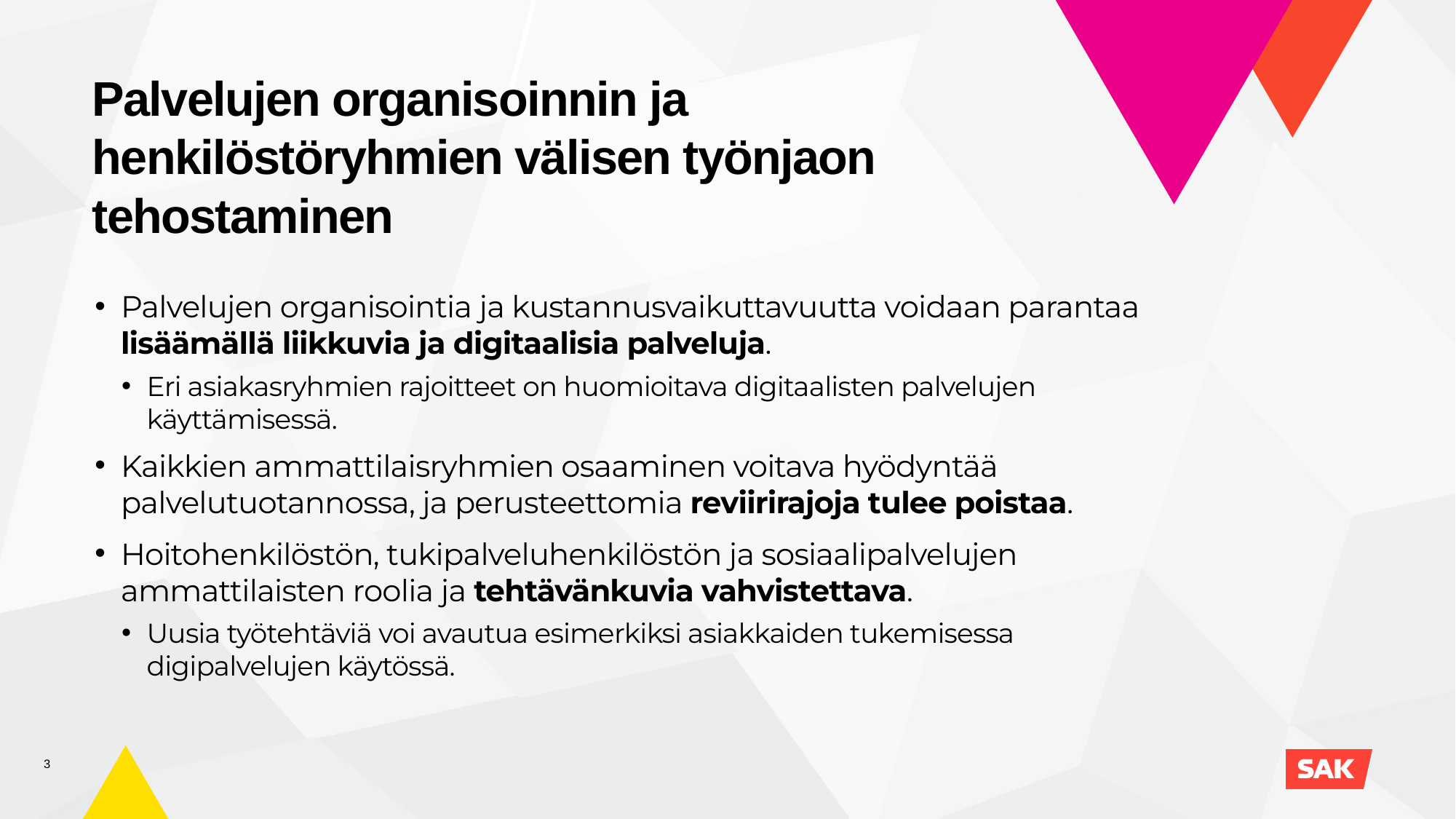

Palvelujen organisoinnin ja henkilöstöryhmien välisen työnjaon tehostaminen
Palvelujen organisointia ja kustannusvaikuttavuutta voidaan parantaa lisäämällä liikkuvia ja digitaalisia palveluja.
Eri asiakasryhmien rajoitteet on huomioitava digitaalisten palvelujen käyttämisessä.
Kaikkien ammattilaisryhmien osaaminen voitava hyödyntää palvelutuotannossa, ja perusteettomia reviirirajoja tulee poistaa.
Hoitohenkilöstön, tukipalveluhenkilöstön ja sosiaalipalvelujen ammattilaisten roolia ja tehtävänkuvia vahvistettava.
Uusia työtehtäviä voi avautua esimerkiksi asiakkaiden tukemisessa digipalvelujen käytössä.

3